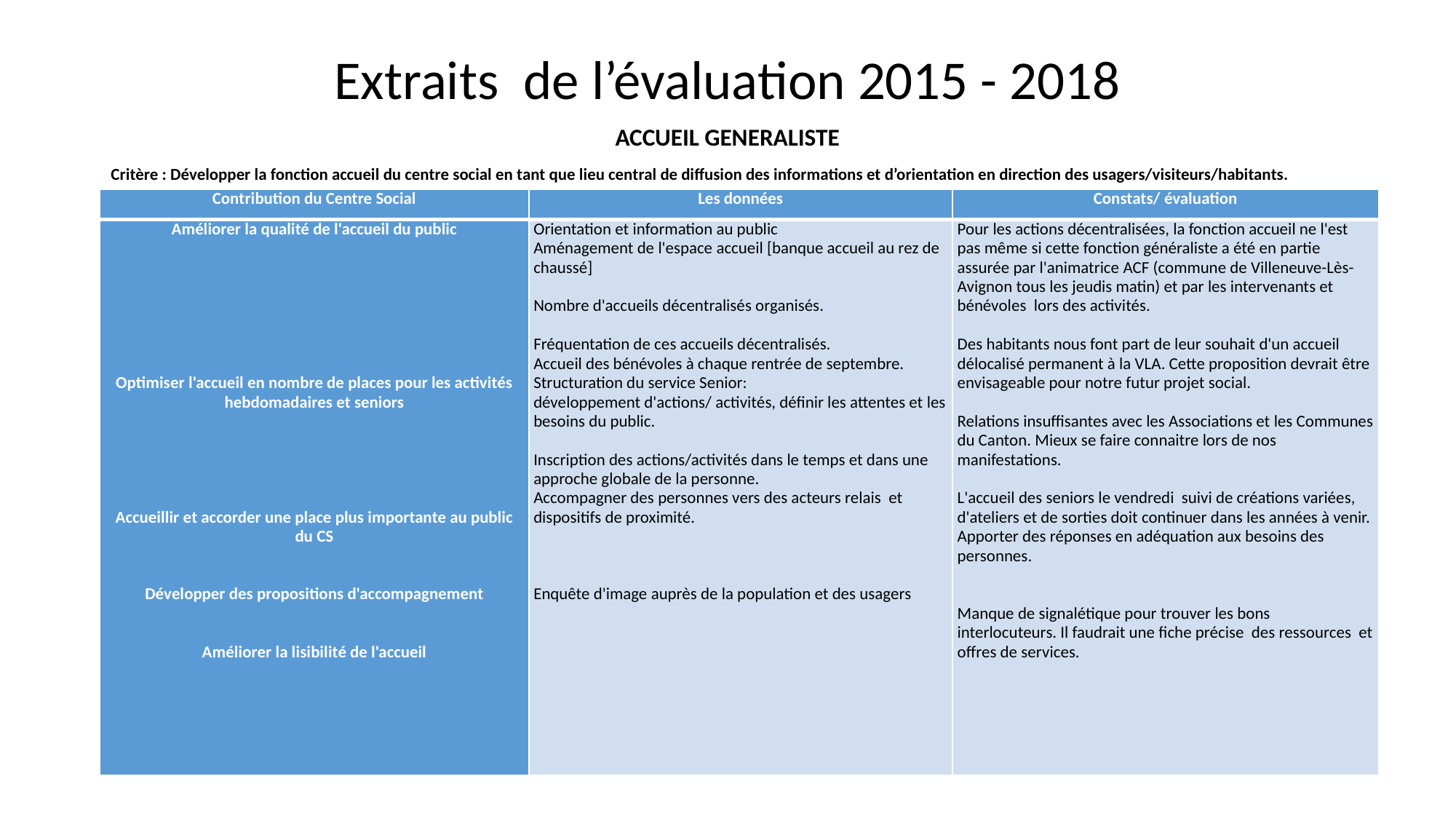

# Extraits  de l’évaluation 2015 - 2018
ACCUEIL GENERALISTE
Critère : Développer la fonction accueil du centre social en tant que lieu central de diffusion des informations et d’orientation en direction des usagers/visiteurs/habitants.

| Contribution du Centre Social | Les données | Constats/ évaluation |
| --- | --- | --- |
| Améliorer la qualité de l'accueil du public               Optimiser l'accueil en nombre de places pour les activités hebdomadaires et seniors           Accueillir et accorder une place plus importante au public du CS     Développer des propositions d'accompagnement     Améliorer la lisibilité de l'accueil | Orientation et information au public Aménagement de l'espace accueil [banque accueil au rez de chaussé] Nombre d'accueils décentralisés organisés. Fréquentation de ces accueils décentralisés. Accueil des bénévoles à chaque rentrée de septembre. Structuration du service Senior: développement d'actions/ activités, définir les attentes et les besoins du public.   Inscription des actions/activités dans le temps et dans une approche globale de la personne. Accompagner des personnes vers des acteurs relais et dispositifs de proximité.       Enquête d'image auprès de la population et des usagers | Pour les actions décentralisées, la fonction accueil ne l'est pas même si cette fonction généraliste a été en partie assurée par l'animatrice ACF (commune de Villeneuve-Lès-Avignon tous les jeudis matin) et par les intervenants et bénévoles lors des activités. Des habitants nous font part de leur souhait d'un accueil délocalisé permanent à la VLA. Cette proposition devrait être envisageable pour notre futur projet social.   Relations insuffisantes avec les Associations et les Communes du Canton. Mieux se faire connaitre lors de nos manifestations.   L'accueil des seniors le vendredi suivi de créations variées, d'ateliers et de sorties doit continuer dans les années à venir. Apporter des réponses en adéquation aux besoins des personnes. Manque de signalétique pour trouver les bons interlocuteurs. Il faudrait une fiche précise des ressources et offres de services. |